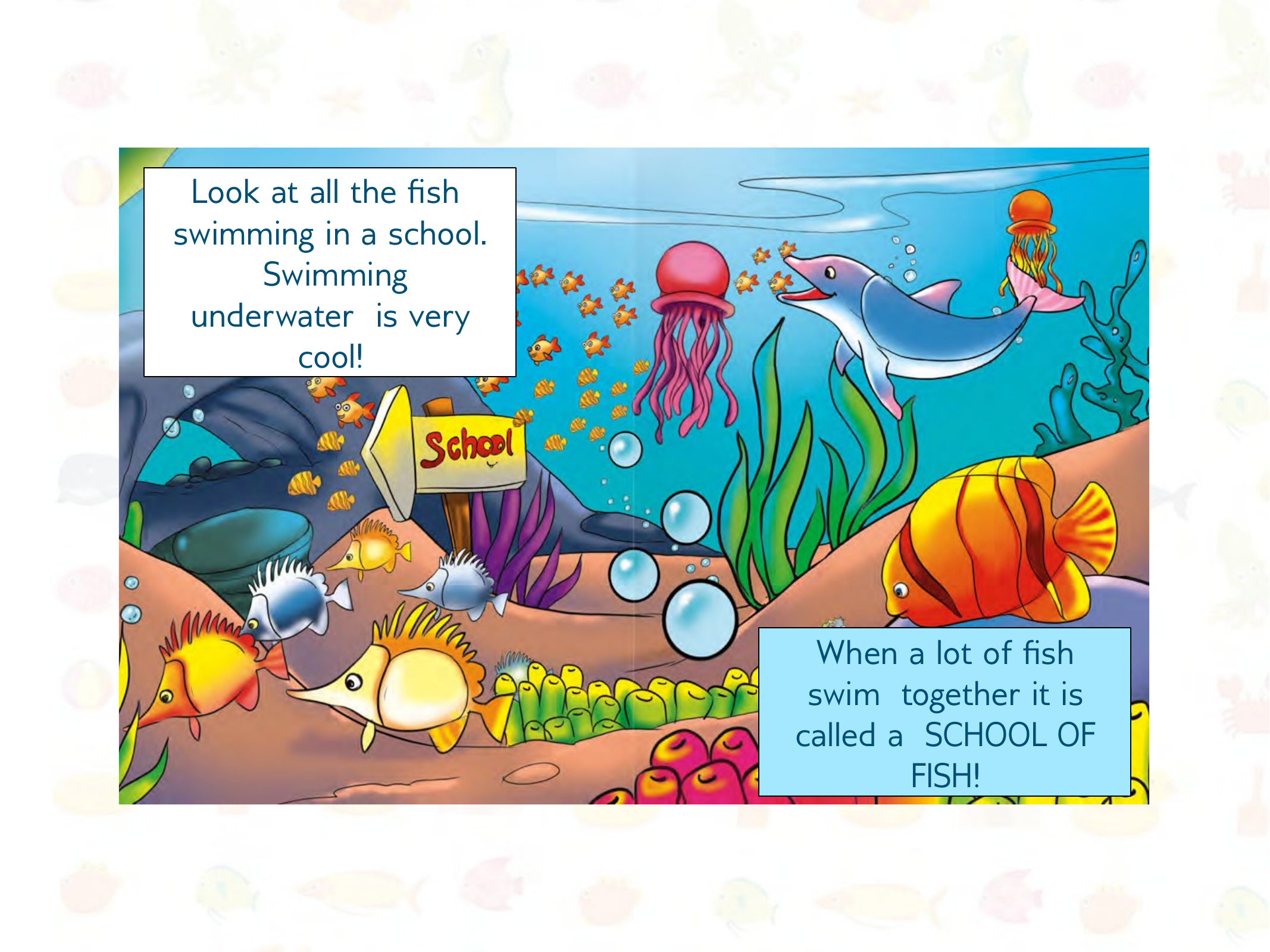

Look at all the fish  swimming in a school.  Swimming underwater  is very cool!
When a lot of fish swim  together it is called a  SCHOOL OF FISH!